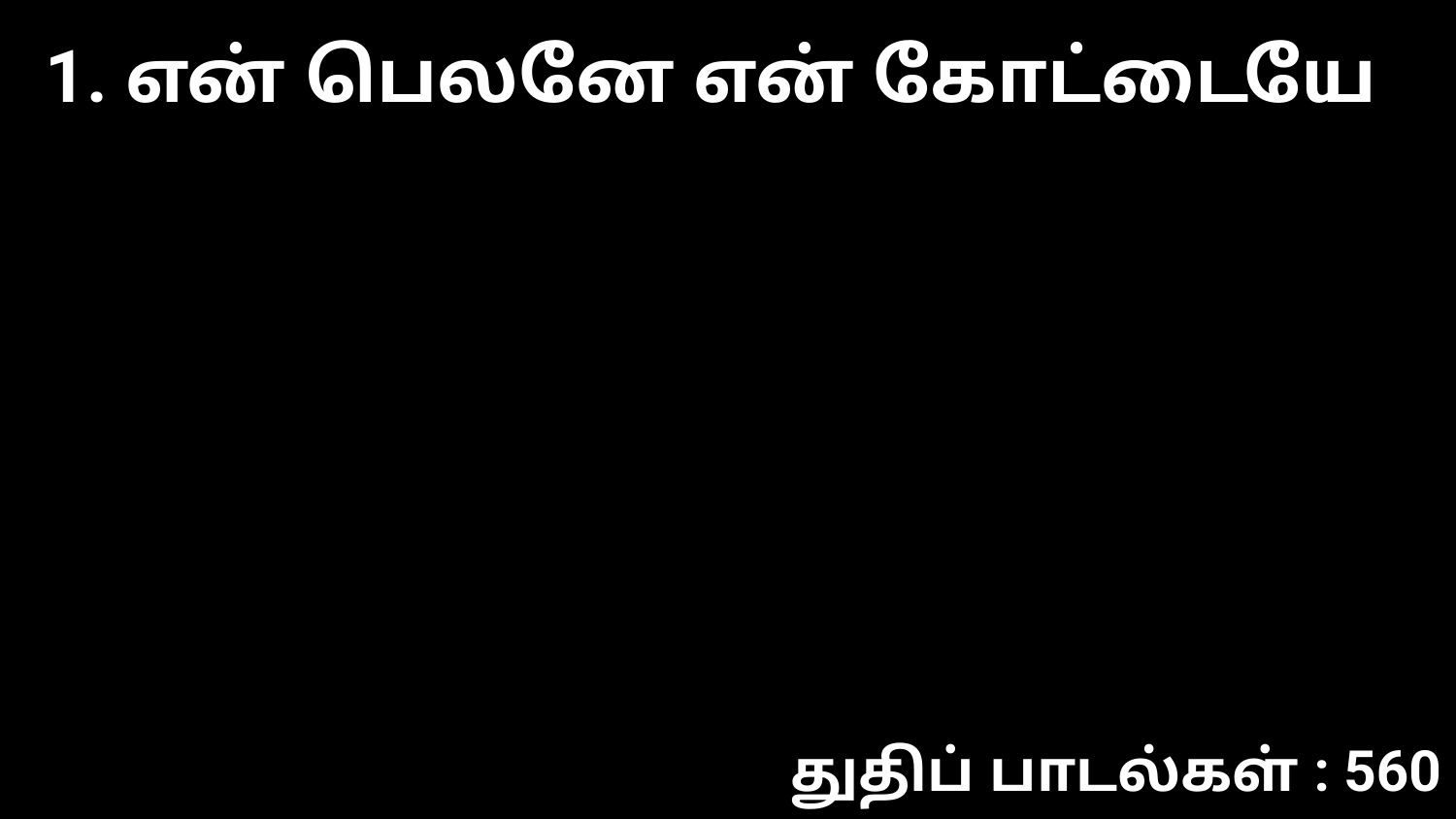

1. என் பெலனே என் கோட்டையே
துதிப் பாடல்கள் : 560